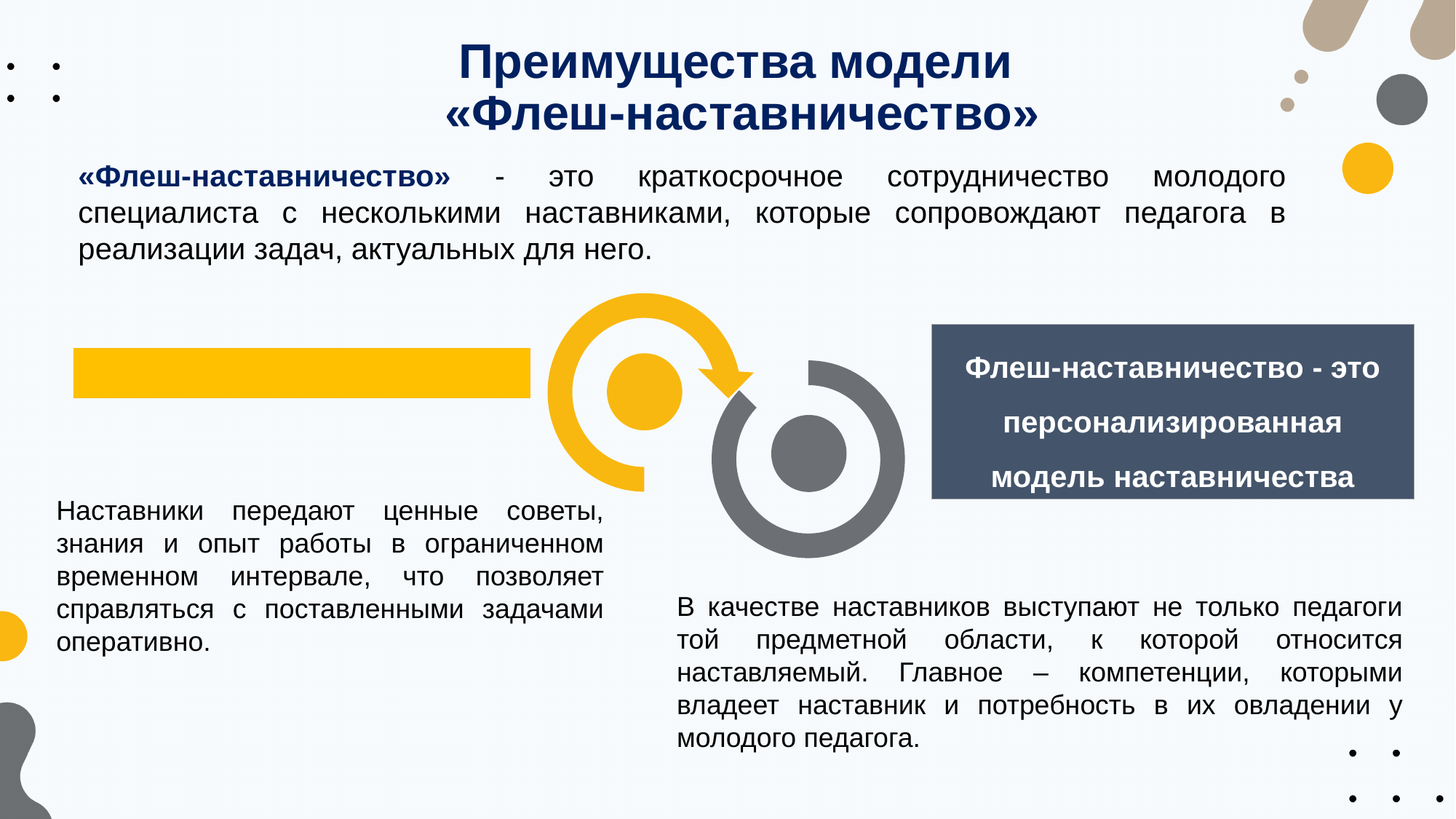

# Преимущества модели «Флеш-наставничество»
«Флеш-наставничество» - это краткосрочное сотрудничество молодого специалиста с несколькими наставниками, которые сопровождают педагога в реализации задач, актуальных для него.

Флеш-наставничество - это персонализированная модель наставничества
Наставники передают ценные советы, знания и опыт работы в ограниченном временном интервале, что позволяет справляться с поставленными задачами оперативно.
В качестве наставников выступают не только педагоги той предметной области, к которой относится наставляемый. Главное – компетенции, которыми владеет наставник и потребность в их овладении у молодого педагога.